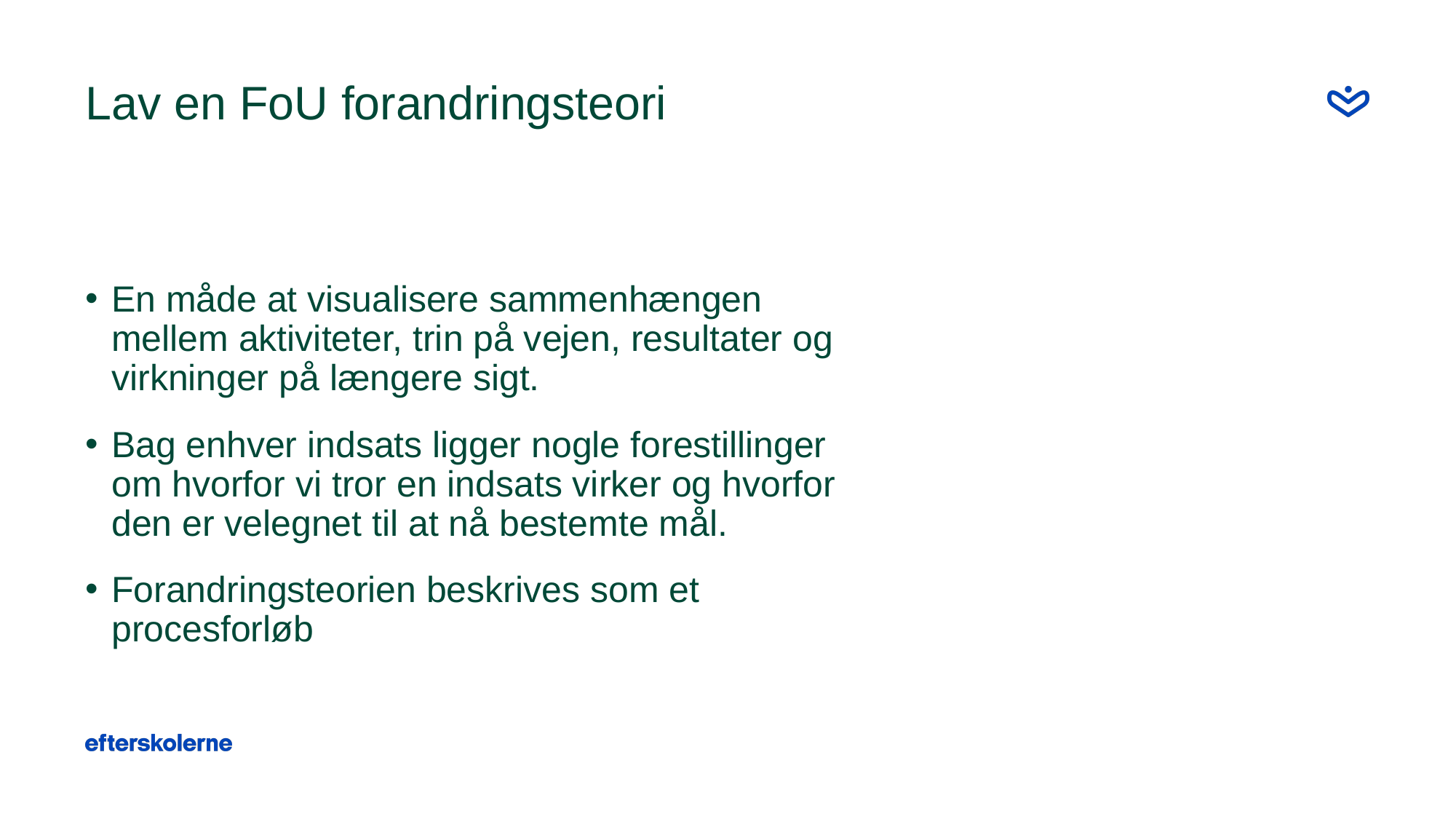

# Lav en FoU forandringsteori
En måde at visualisere sammenhængen mellem aktiviteter, trin på vejen, resultater og virkninger på længere sigt.
Bag enhver indsats ligger nogle forestillinger om hvorfor vi tror en indsats virker og hvorfor den er velegnet til at nå bestemte mål.
Forandringsteorien beskrives som et procesforløb